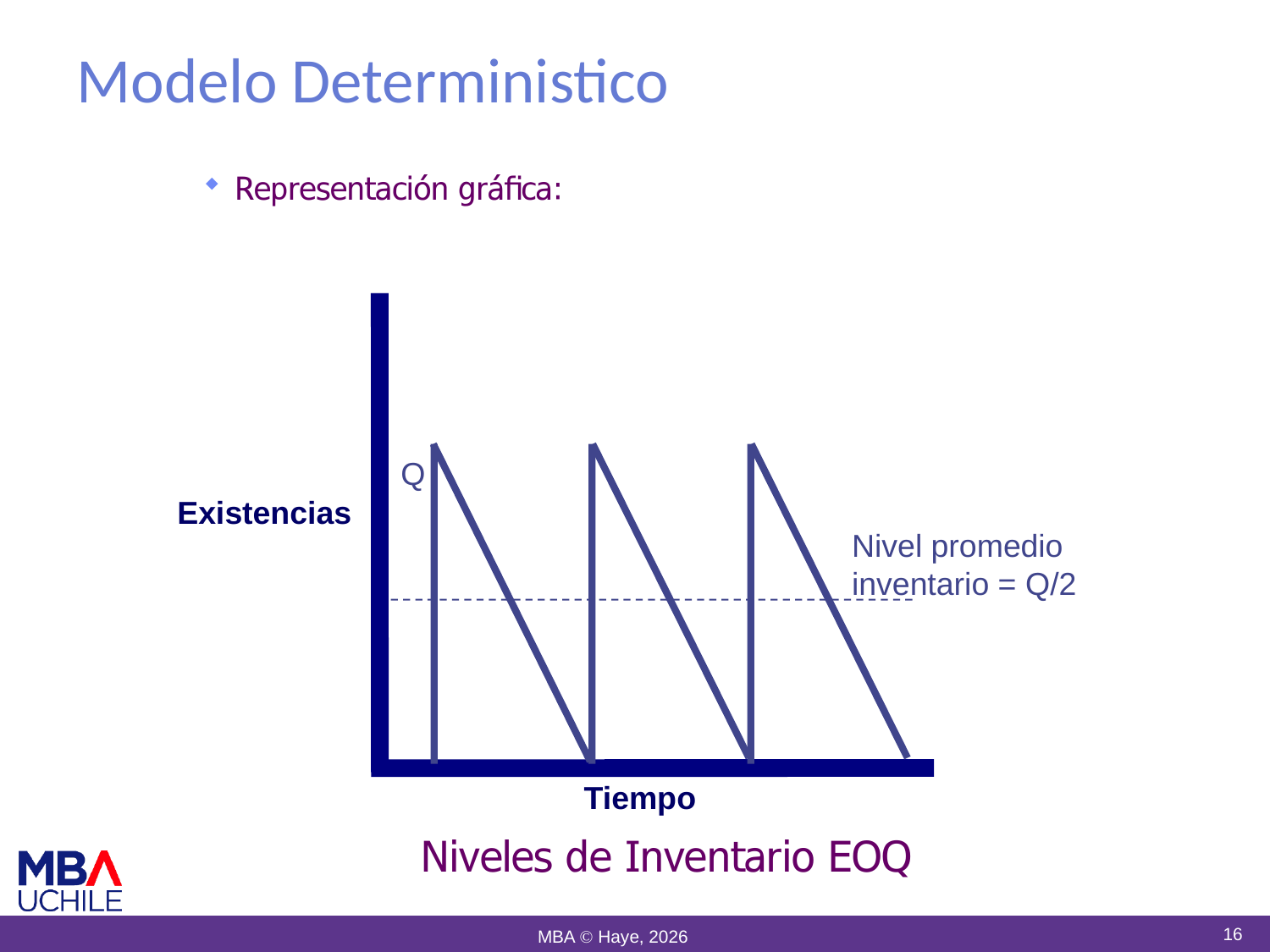

# Modelo Deterministico
Representación gráfica:

Q
Existencias
Nivel promedio
inventario = Q/2

Tiempo
Niveles de Inventario EOQ
16